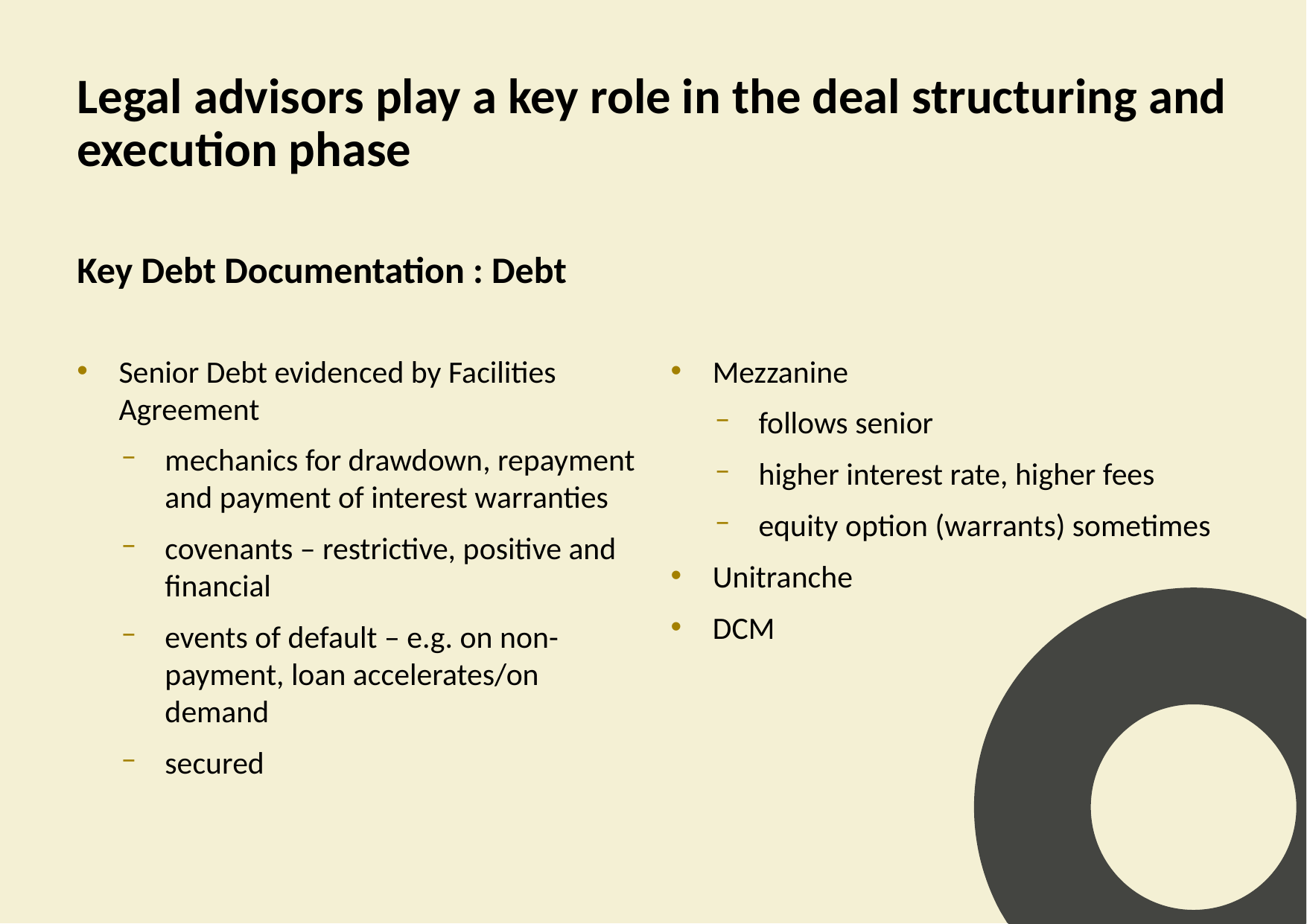

# Legal advisors play a key role in the deal structuring and execution phase
Key Debt Documentation : Debt
Senior Debt evidenced by Facilities Agreement
mechanics for drawdown, repayment and payment of interest warranties
covenants – restrictive, positive and financial
events of default – e.g. on non-payment, loan accelerates/on demand
secured

Mezzanine
follows senior
higher interest rate, higher fees
equity option (warrants) sometimes
Unitranche
DCM